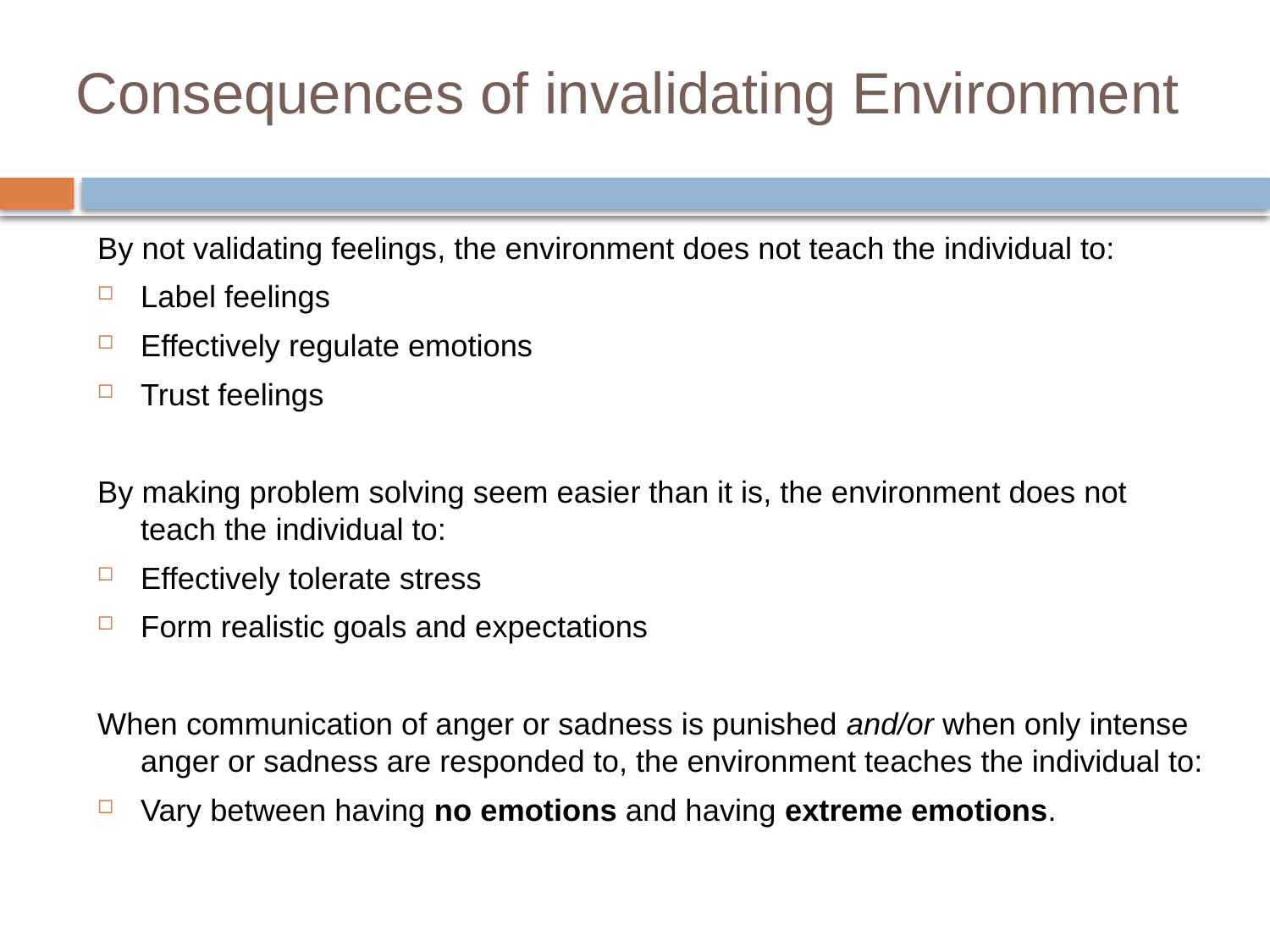

# Consequences of invalidating Environment
By not validating feelings, the environment does not teach the individual to:
Label feelings
Effectively regulate emotions
Trust feelings

By making problem solving seem easier than it is, the environment does not teach the individual to:
Effectively tolerate stress
Form realistic goals and expectations

When communication of anger or sadness is punished and/or when only intense anger or sadness are responded to, the environment teaches the individual to:
Vary between having no emotions and having extreme emotions.